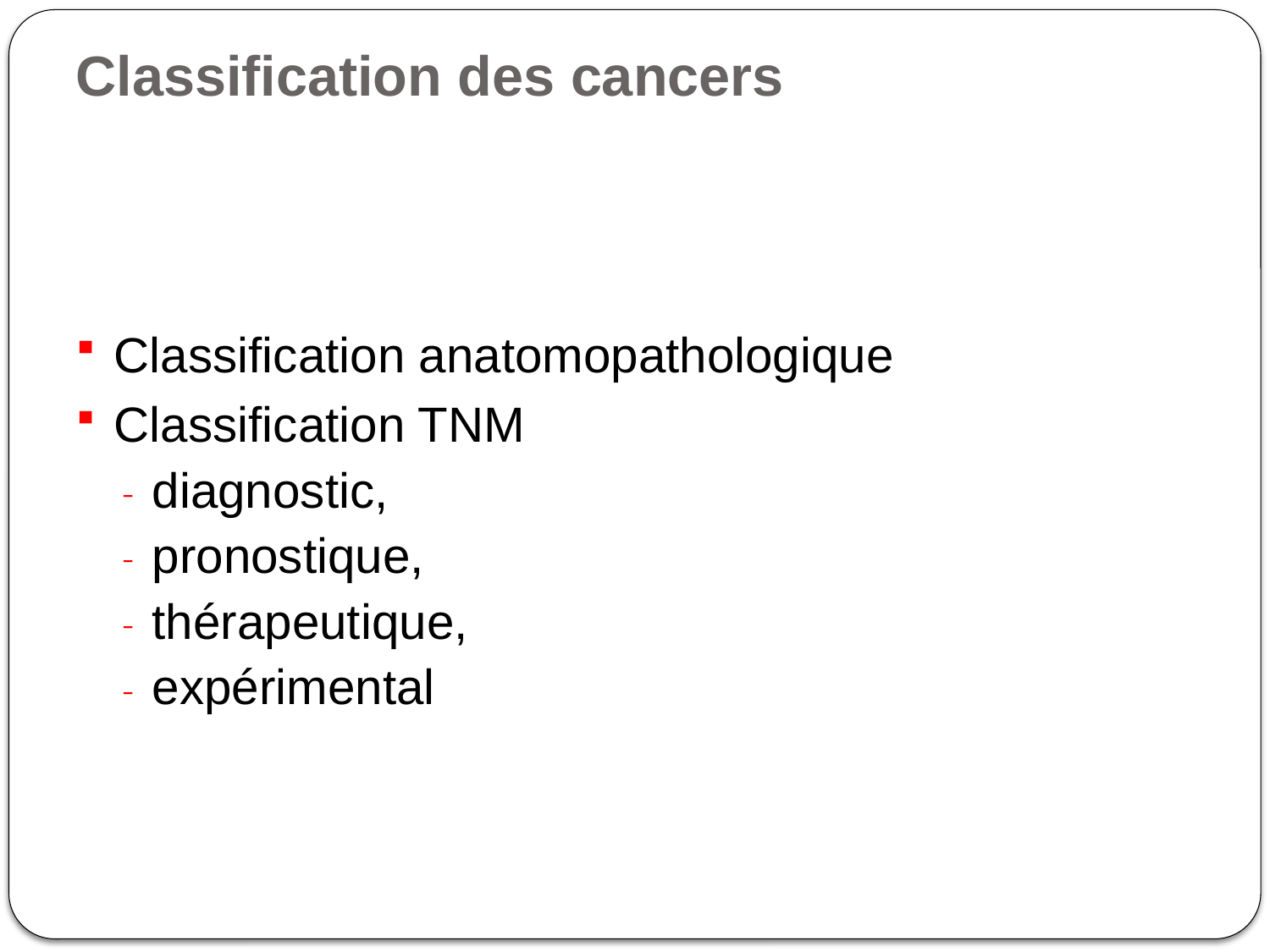

# Classification des cancers
Classification anatomopathologique
Classification TNM
diagnostic,
pronostique,
thérapeutique,
expérimental